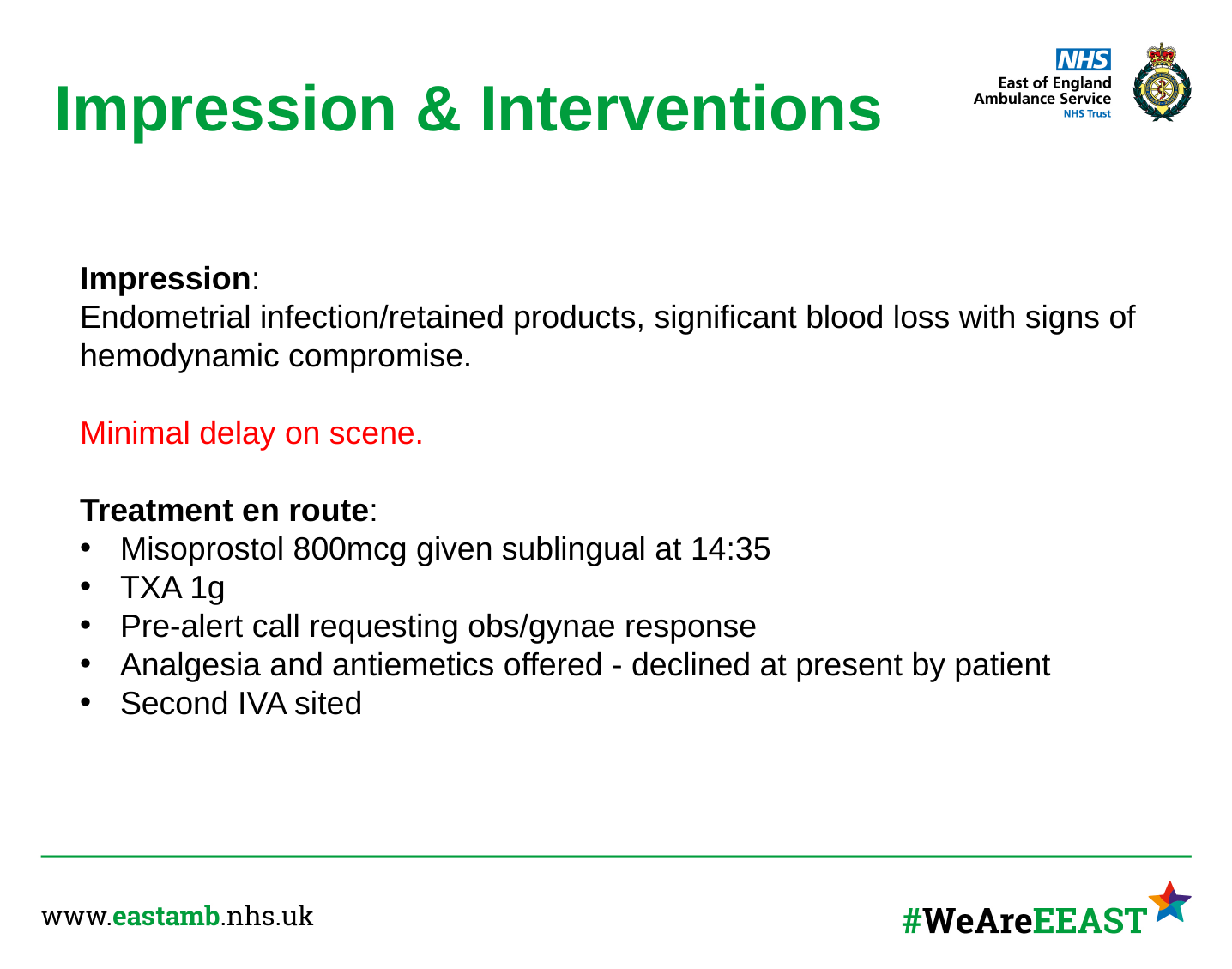

# Impression & Interventions

Impression:
Endometrial infection/retained products, significant blood loss with signs of hemodynamic compromise.

Minimal delay on scene.

Treatment en route:
Misoprostol 800mcg given sublingual at 14:35
TXA 1g
Pre-alert call requesting obs/gynae response
Analgesia and antiemetics offered - declined at present by patient
Second IVA sited